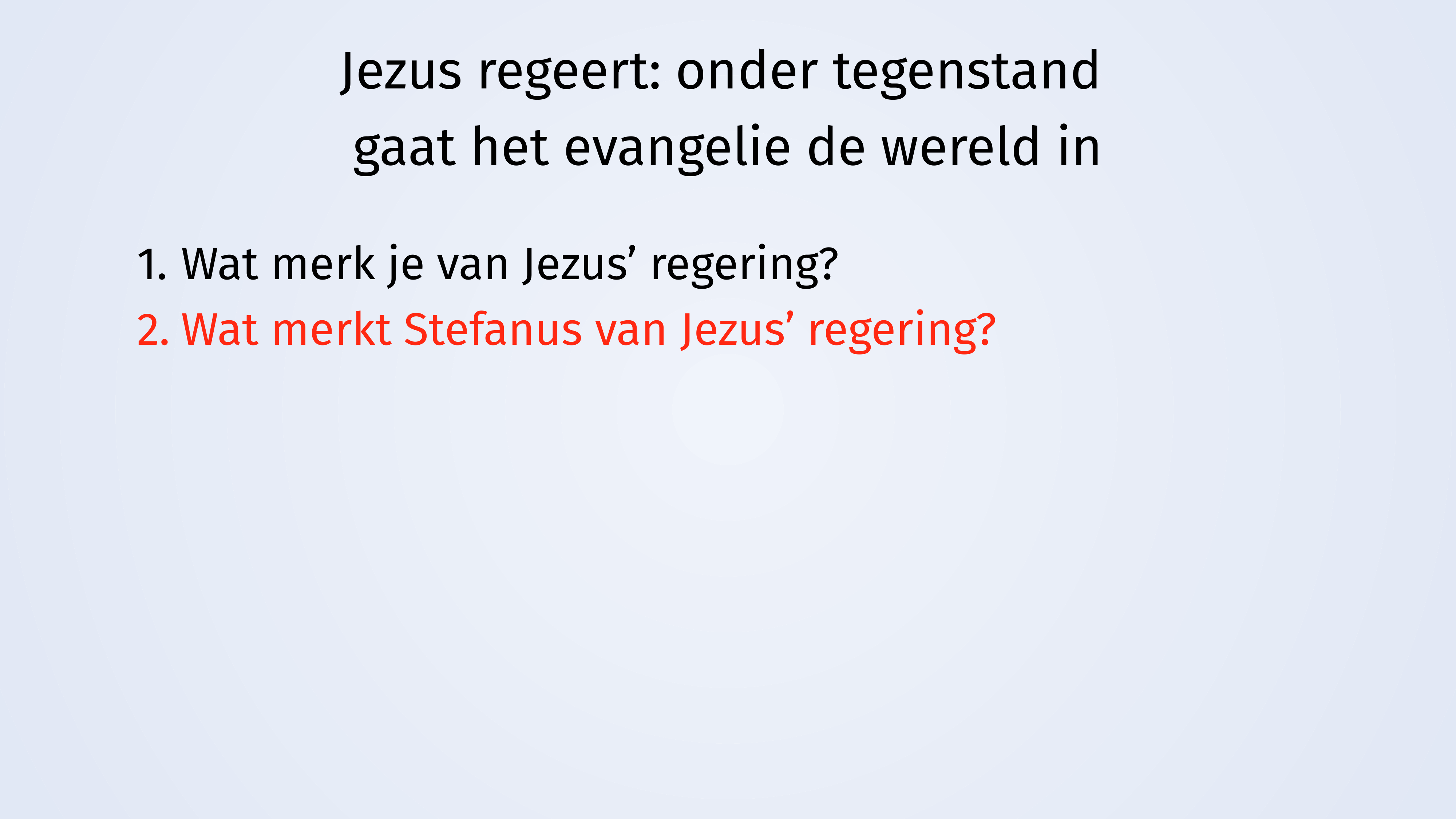

Jezus regeert: onder tegenstand
gaat het evangelie de wereld in
Wat merk je van Jezus’ regering?
Wat merkt Stefanus van Jezus’ regering?